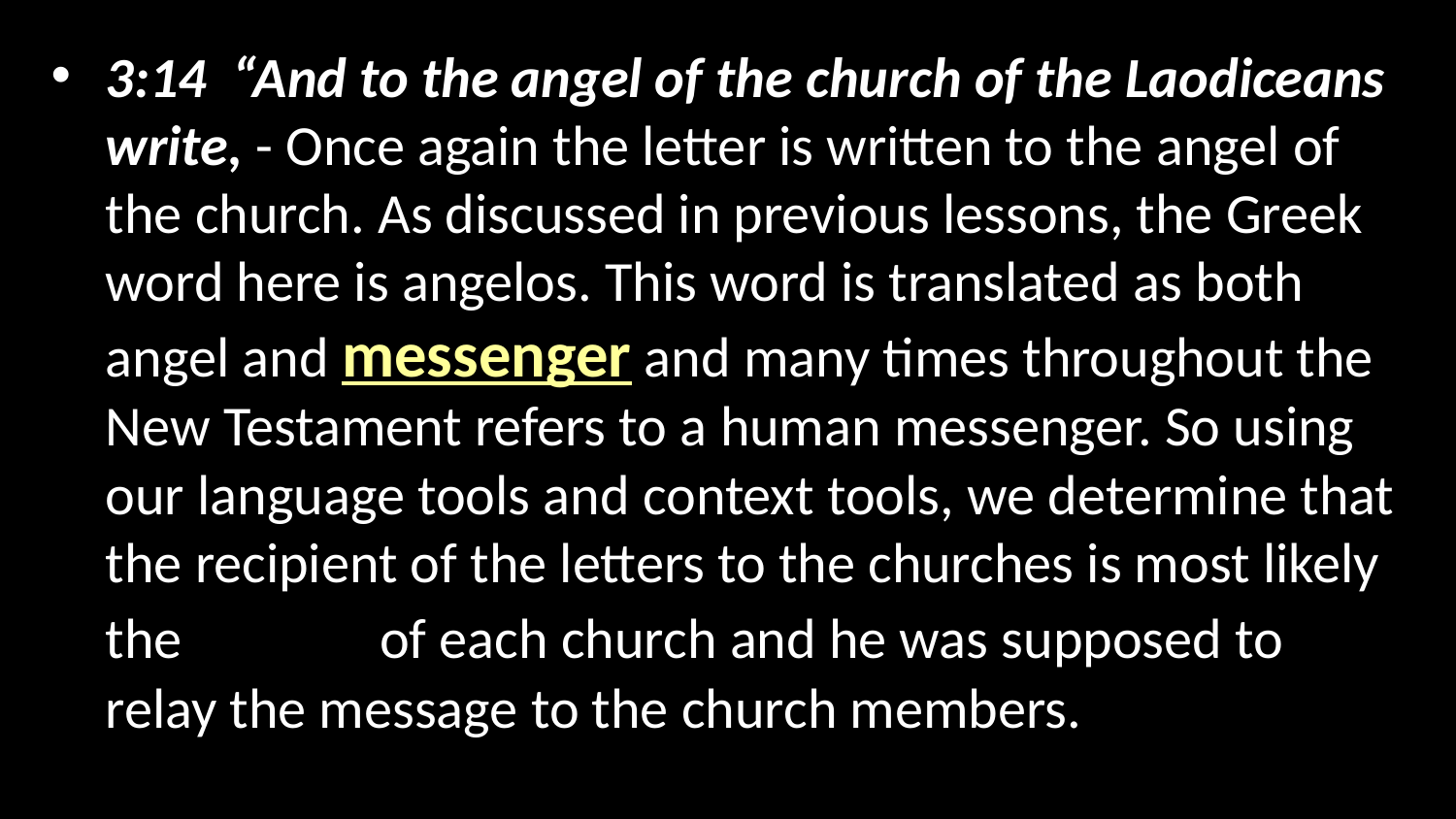

3:14  “And to the angel of the church of the Laodiceans write, - Once again the letter is written to the angel of the church. As discussed in previous lessons, the Greek word here is angelos. This word is translated as both angel and messenger and many times throughout the New Testament refers to a human messenger. So using our language tools and context tools, we determine that the recipient of the letters to the churches is most likely the pastor of each church and he was supposed to relay the message to the church members.